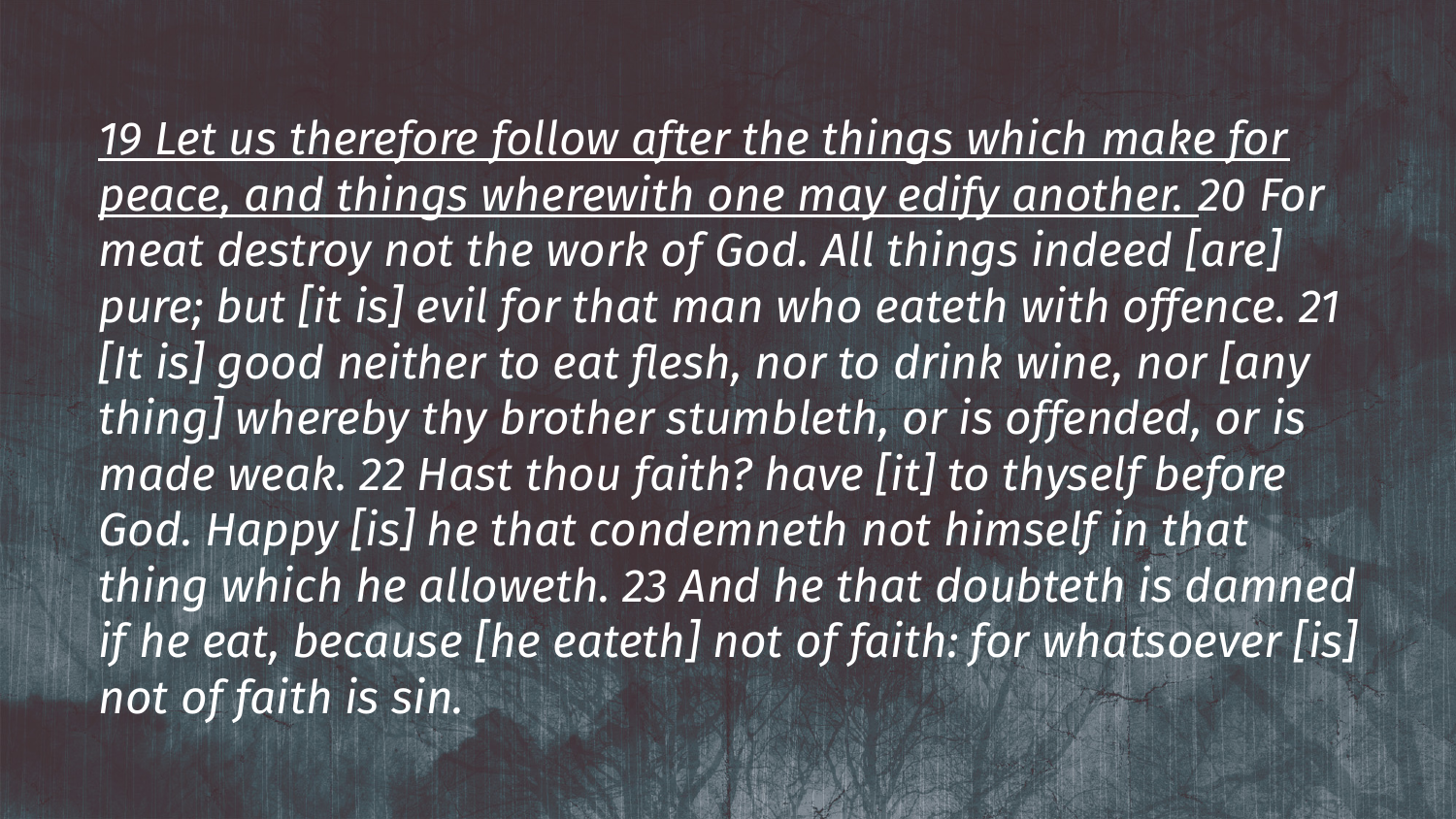

19 Let us therefore follow after the things which make for peace, and things wherewith one may edify another. 20 For meat destroy not the work of God. All things indeed [are] pure; but [it is] evil for that man who eateth with offence. 21 [It is] good neither to eat flesh, nor to drink wine, nor [any thing] whereby thy brother stumbleth, or is offended, or is made weak. 22 Hast thou faith? have [it] to thyself before God. Happy [is] he that condemneth not himself in that thing which he alloweth. 23 And he that doubteth is damned if he eat, because [he eateth] not of faith: for whatsoever [is] not of faith is sin.